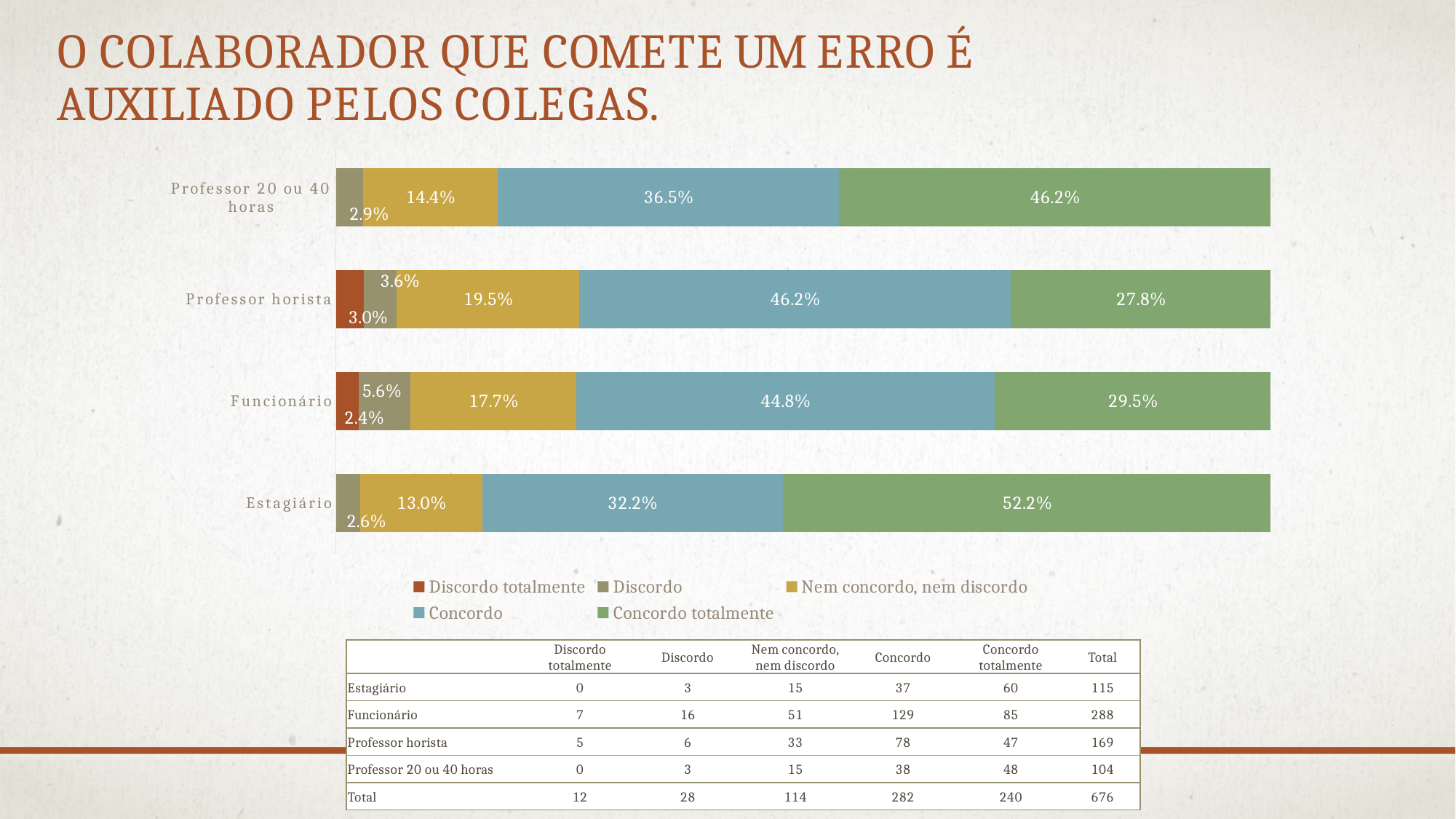

# O colaborador que comete um erro é auxiliado pelos colegas.

### Chart

| Category | Discordo totalmente | Discordo | Nem concordo, nem discordo | Concordo | Concordo totalmente |
|---|---|---|---|---|---|
| Estagiário | None | 0.026086956521739132 | 0.13043478260869565 | 0.3217391304347826 | 0.5217391304347826 |
| Funcionário | 0.024305555555555552 | 0.05555555555555555 | 0.17708333333333331 | 0.44791666666666663 | 0.2951388888888889 |
| Professor horista | 0.029585798816568046 | 0.03550295857988166 | 0.1952662721893491 | 0.4615384615384615 | 0.2781065088757396 |
| Professor 20 ou 40 horas | None | 0.028846153846153844 | 0.14423076923076925 | 0.3653846153846154 | 0.4615384615384615 |
|  | Discordo totalmente | Discordo | Nem concordo, nem discordo | Concordo | Concordo totalmente | Total |
| --- | --- | --- | --- | --- | --- | --- |
| Estagiário | 0 | 3 | 15 | 37 | 60 | 115 |
| Funcionário | 7 | 16 | 51 | 129 | 85 | 288 |
| Professor horista | 5 | 6 | 33 | 78 | 47 | 169 |
| Professor 20 ou 40 horas | 0 | 3 | 15 | 38 | 48 | 104 |
| Total | 12 | 28 | 114 | 282 | 240 | 676 |